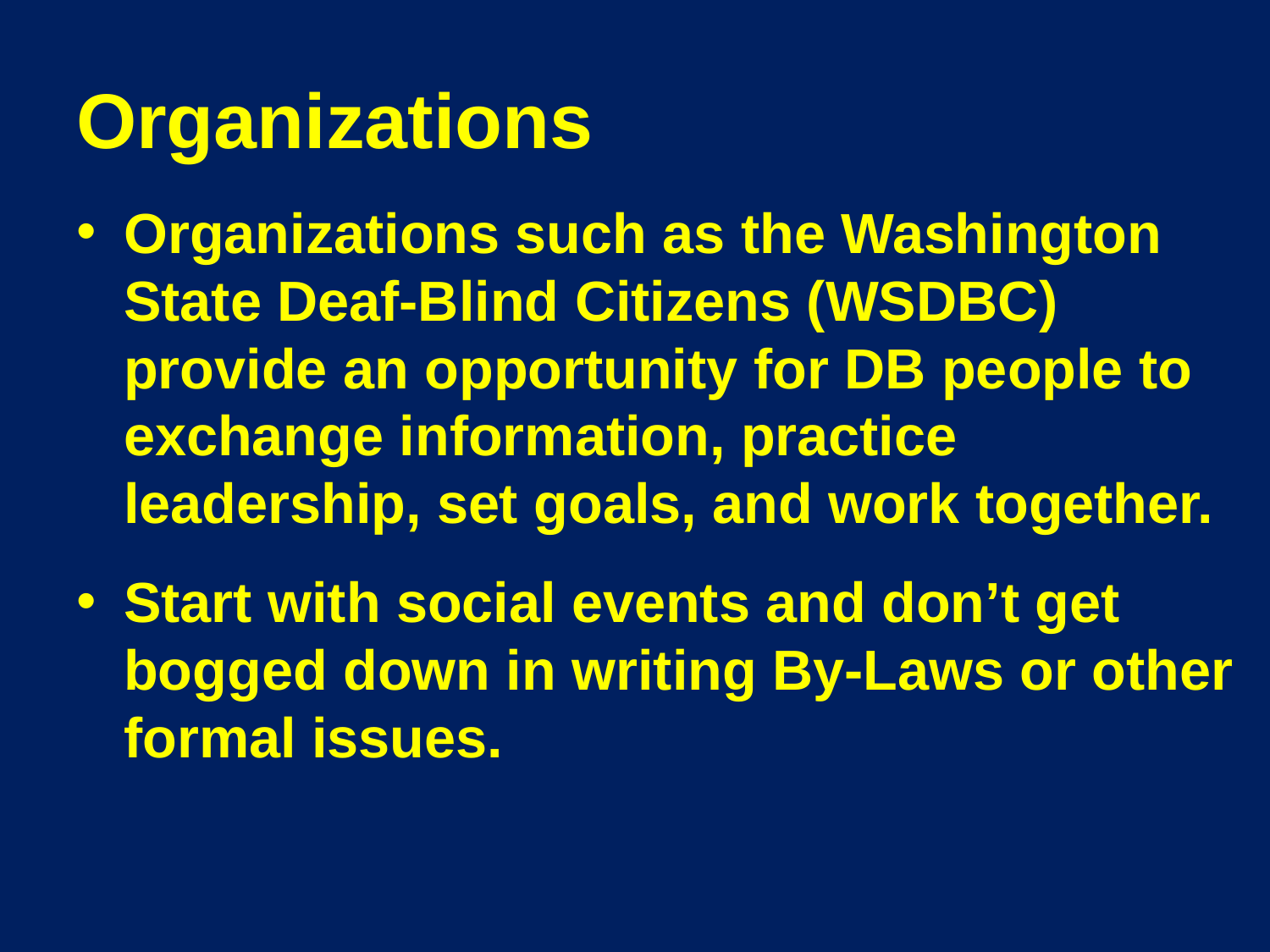

# Organizations
Organizations such as the Washington State Deaf-Blind Citizens (WSDBC) provide an opportunity for DB people to exchange information, practice leadership, set goals, and work together.

Start with social events and don’t get bogged down in writing By-Laws or other formal issues.